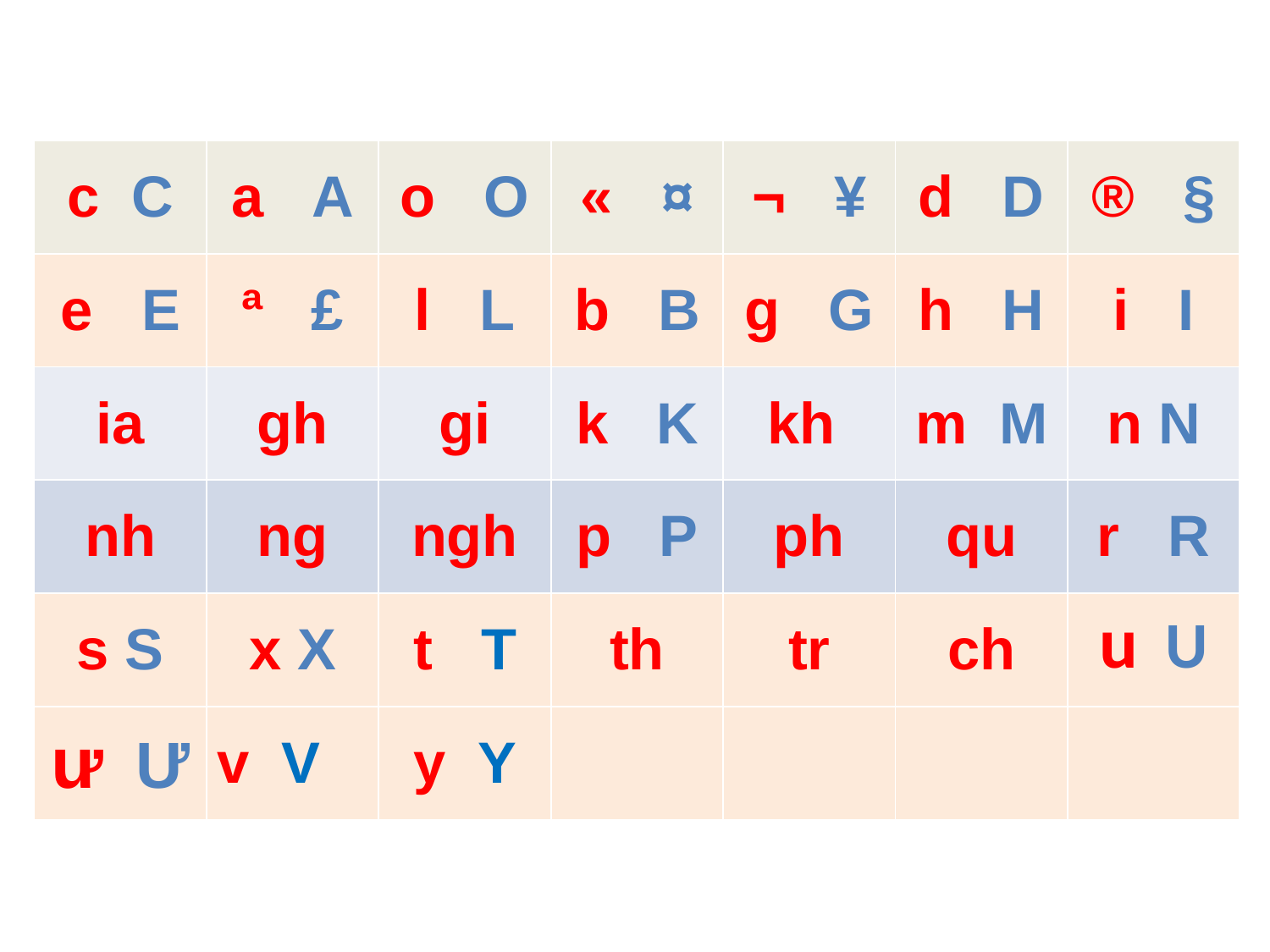

| c C | a A | o O | « ¤ | ¬ ¥ | d D | ® § |
| --- | --- | --- | --- | --- | --- | --- |
| e E | ª £ | l L | b B | g G | h H | i I |
| ia | gh | gi | k K | kh | m M | n N |
| nh | ng | ngh | p P | ph | qu | r R |
| s S | x X | t T | th | tr | ch | u U |
| ư Ư | v V | y Y |  |  |  |  |
| --- | --- | --- | --- | --- | --- | --- |